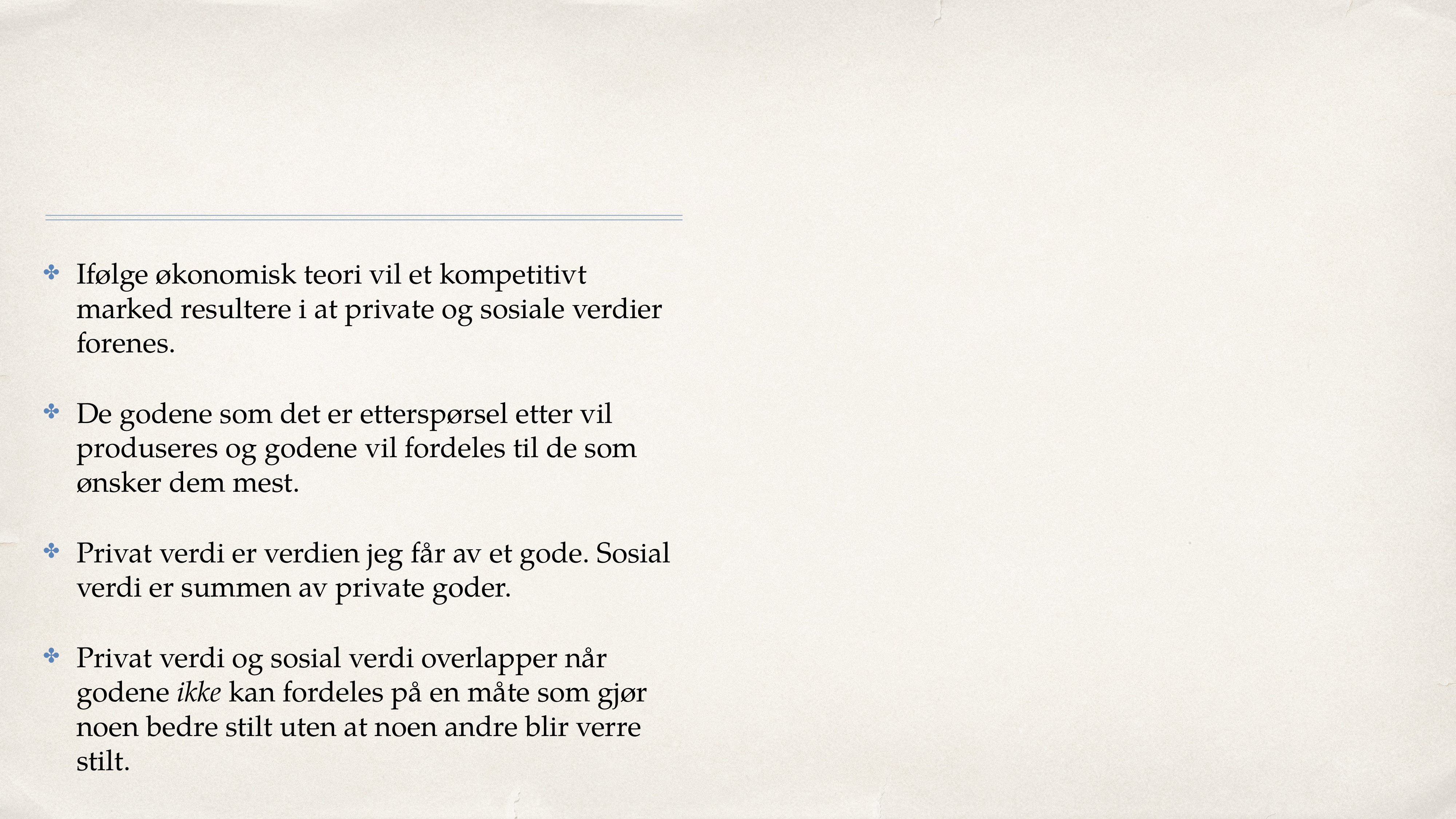

#
Ifølge økonomisk teori vil et kompetitivt marked resultere i at private og sosiale verdier forenes.
De godene som det er etterspørsel etter vil produseres og godene vil fordeles til de som ønsker dem mest.
Privat verdi er verdien jeg får av et gode. Sosial verdi er summen av private goder.
Privat verdi og sosial verdi overlapper når godene ikke kan fordeles på en måte som gjør noen bedre stilt uten at noen andre blir verre stilt.